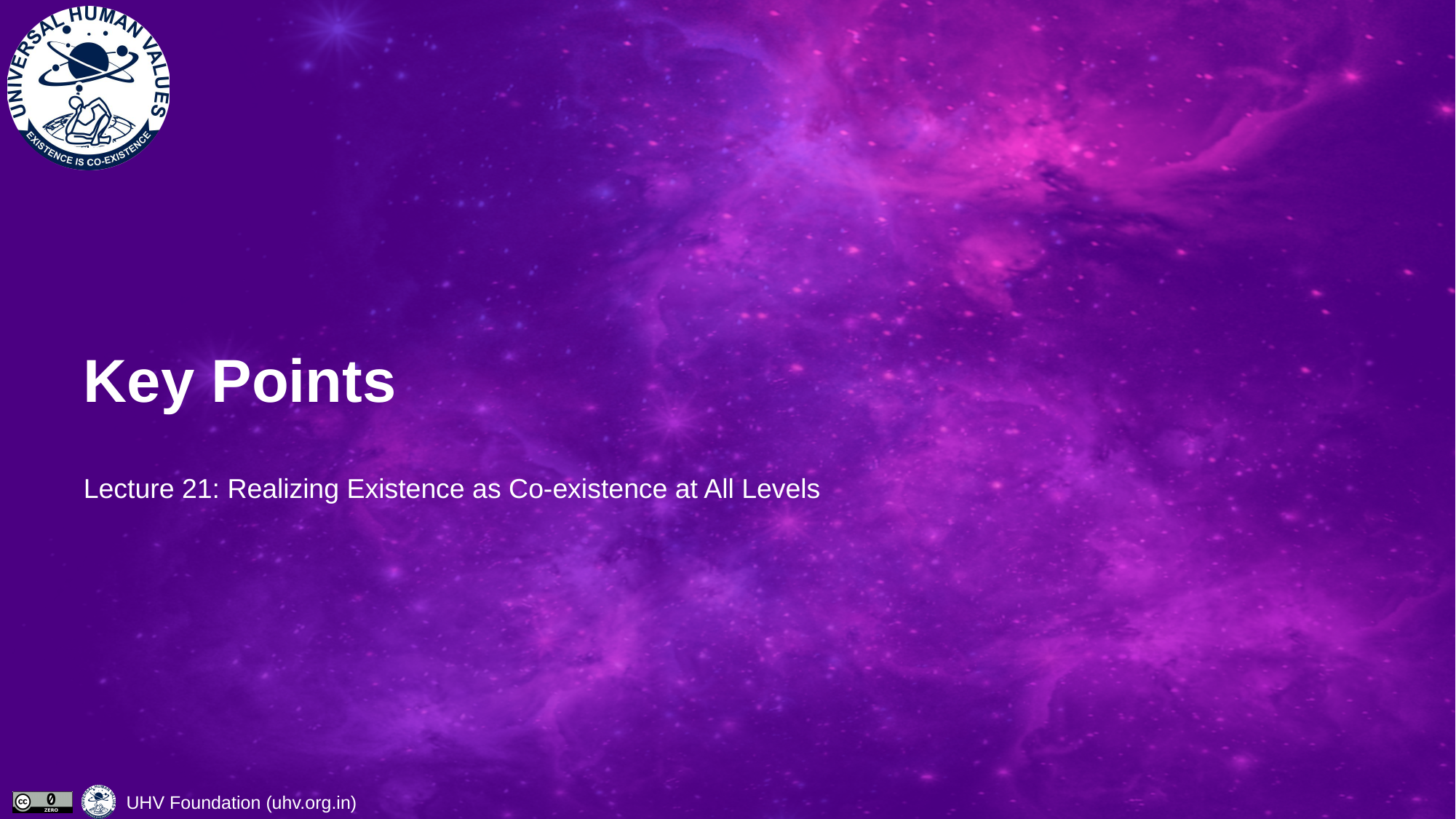

# Key Points
Lecture 21: Realizing Existence as Co-existence at All Levels